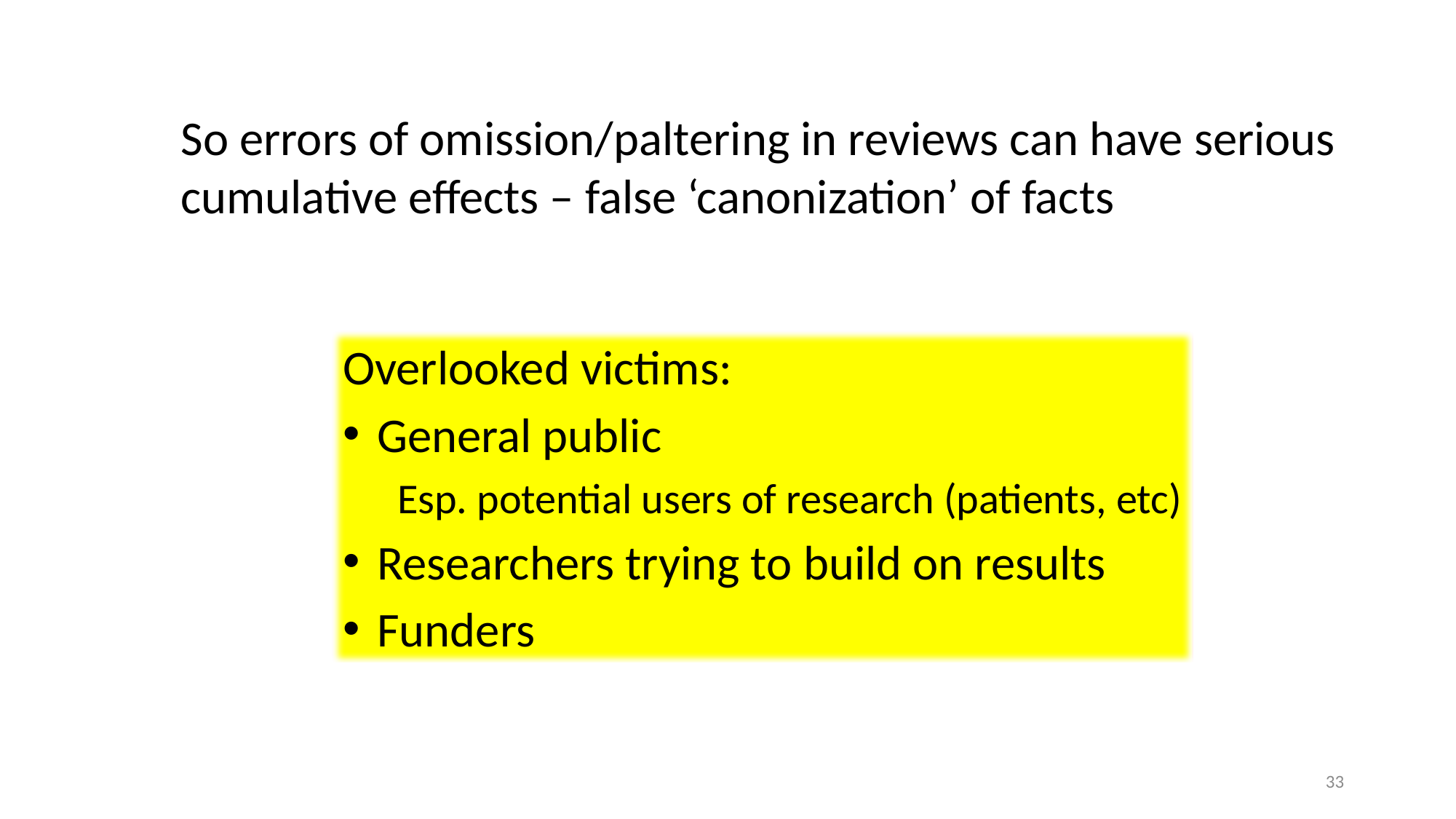

So errors of omission/paltering in reviews can have serious cumulative effects – false ‘canonization’ of facts

Overlooked victims:
General public
Esp. potential users of research (patients, etc)
Researchers trying to build on results
Funders
33